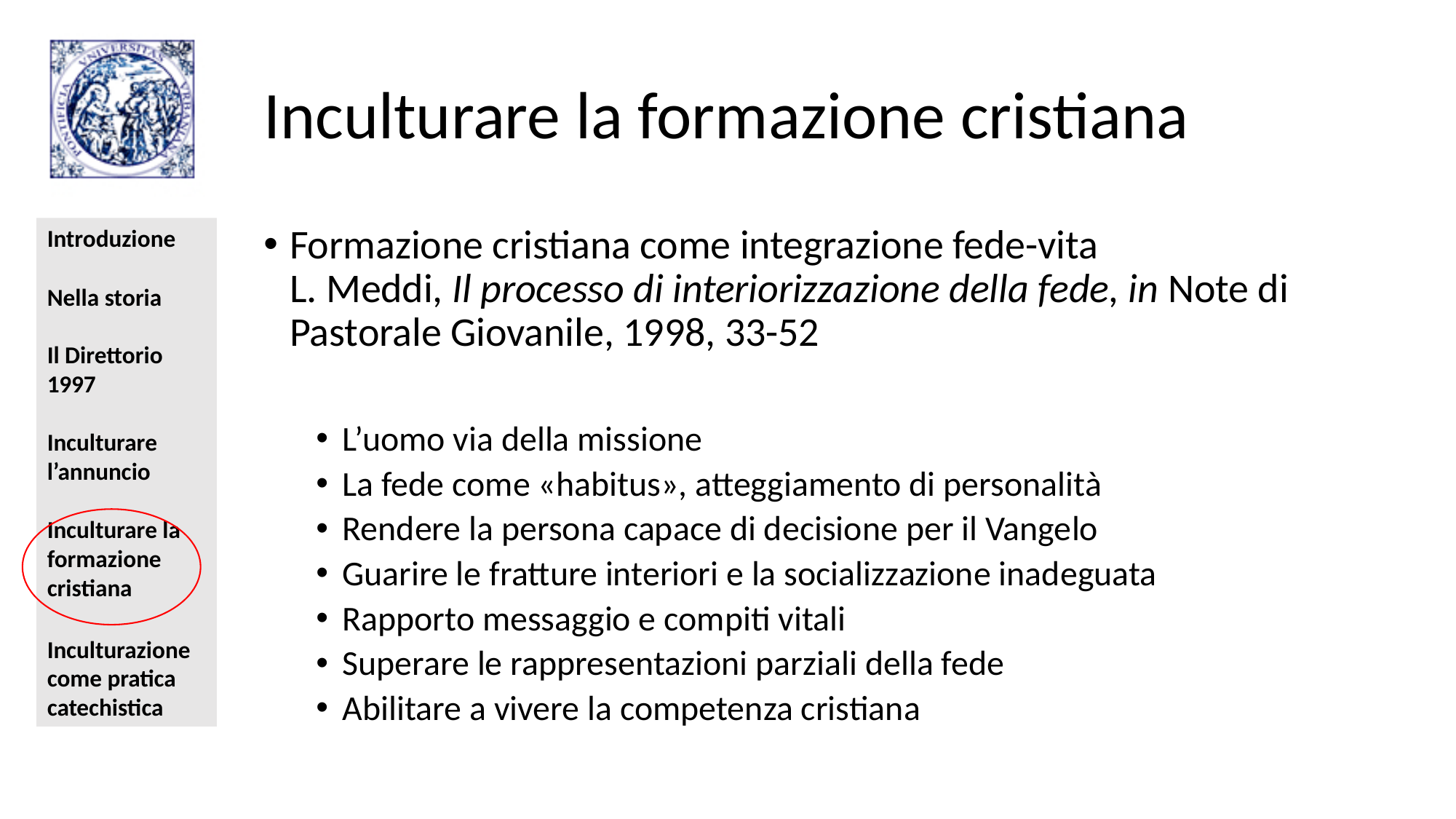

# Inculturare la formazione cristiana
Formazione cristiana come integrazione fede-vita
L. Meddi, Il processo di interiorizzazione della fede, in Note di Pastorale Giovanile, 1998, 33-52

L’uomo via della missione
La fede come «habitus», atteggiamento di personalità
Rendere la persona capace di decisione per il Vangelo
Guarire le fratture interiori e la socializzazione inadeguata
Rapporto messaggio e compiti vitali
Superare le rappresentazioni parziali della fede
Abilitare a vivere la competenza cristiana